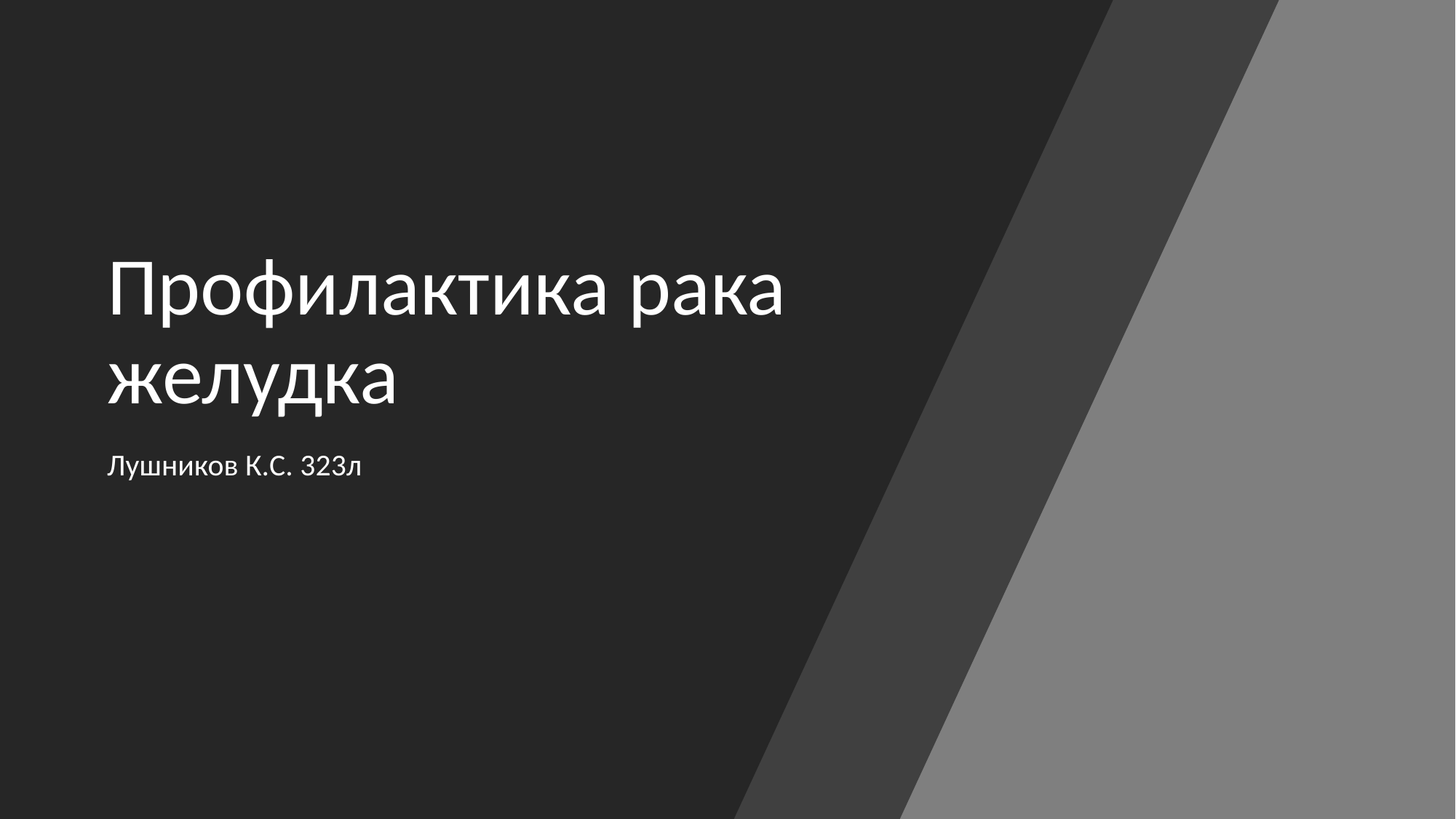

# Профилактика рака желудка
Лушников К.С. 323л